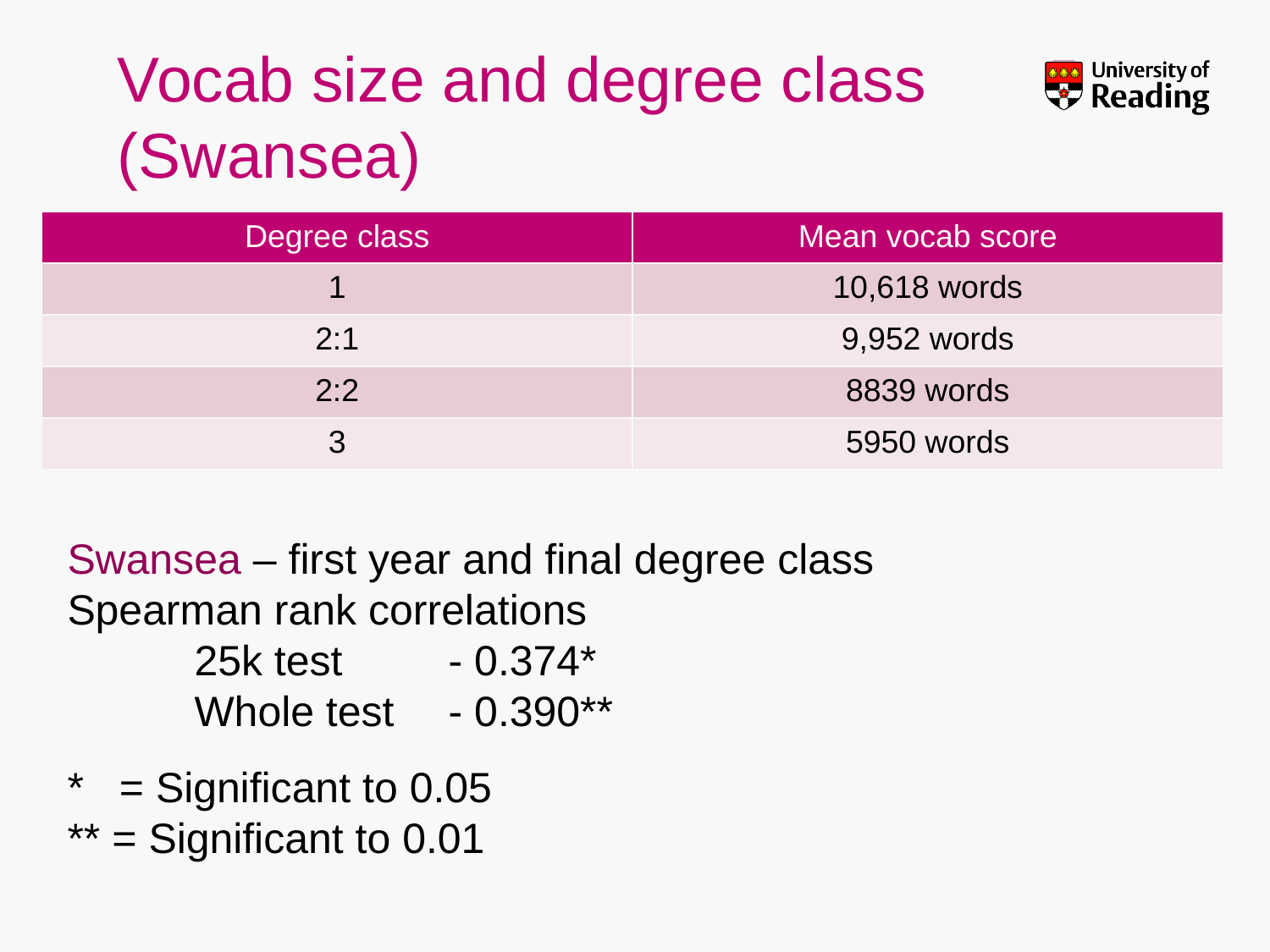

# Vocab size and degree class (Swansea)
| Degree class | Mean vocab score |
| --- | --- |
| 1 | 10,618 words |
| 2:1 | 9,952 words |
| 2:2 | 8839 words |
| 3 | 5950 words |
Swansea – first year and final degree class
Spearman rank correlations
	25k test  	- 0.374*
	Whole test	- 0.390**

*   = Significant to 0.05
** = Significant to 0.01